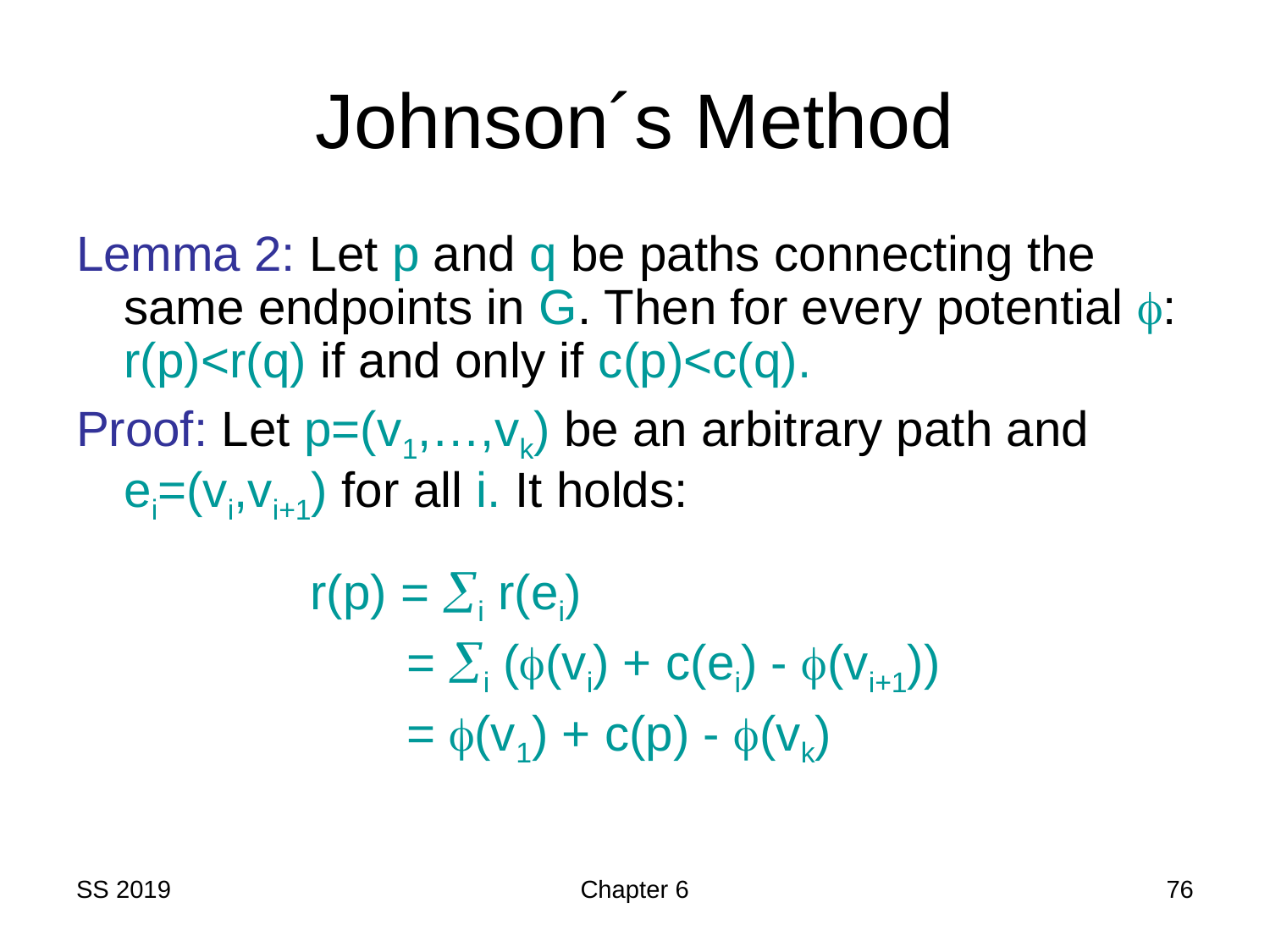

# Johnson´s Method
Lemma 2: Let p and q be paths connecting the same endpoints in G. Then for every potential φ: r(p)<r(q) if and only if c(p)<c(q).
Proof: Let p=(v1,…,vk) be an arbitrary path and ei=(vi,vi+1) for all i. It holds:

                 r(p) = ∑i r(ei)
                        = ∑i (φ(vi) + c(ei) - φ(vi+1))
                        = φ(v1) + c(p) - φ(vk)
SS 2019
Chapter 6
76